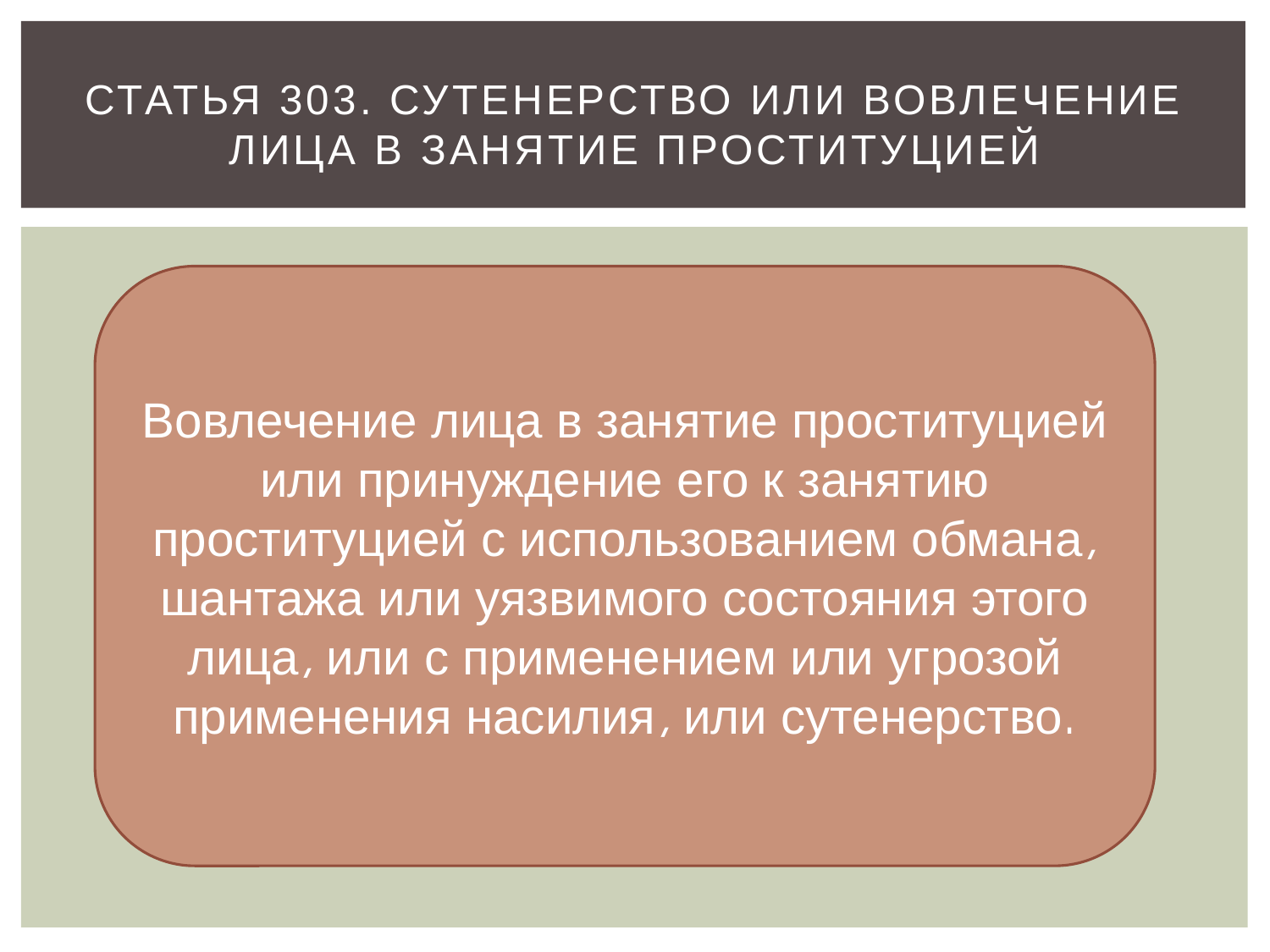

# Статья 303. Сутенерство или вовлечение лица в занятие проституцией
Вовлечение лица в занятие проституцией или принуждение его к занятию проституцией с использованием обмана, шантажа или уязвимого состояния этого лица, или с применением или угрозой применения насилия, или сутенерство.